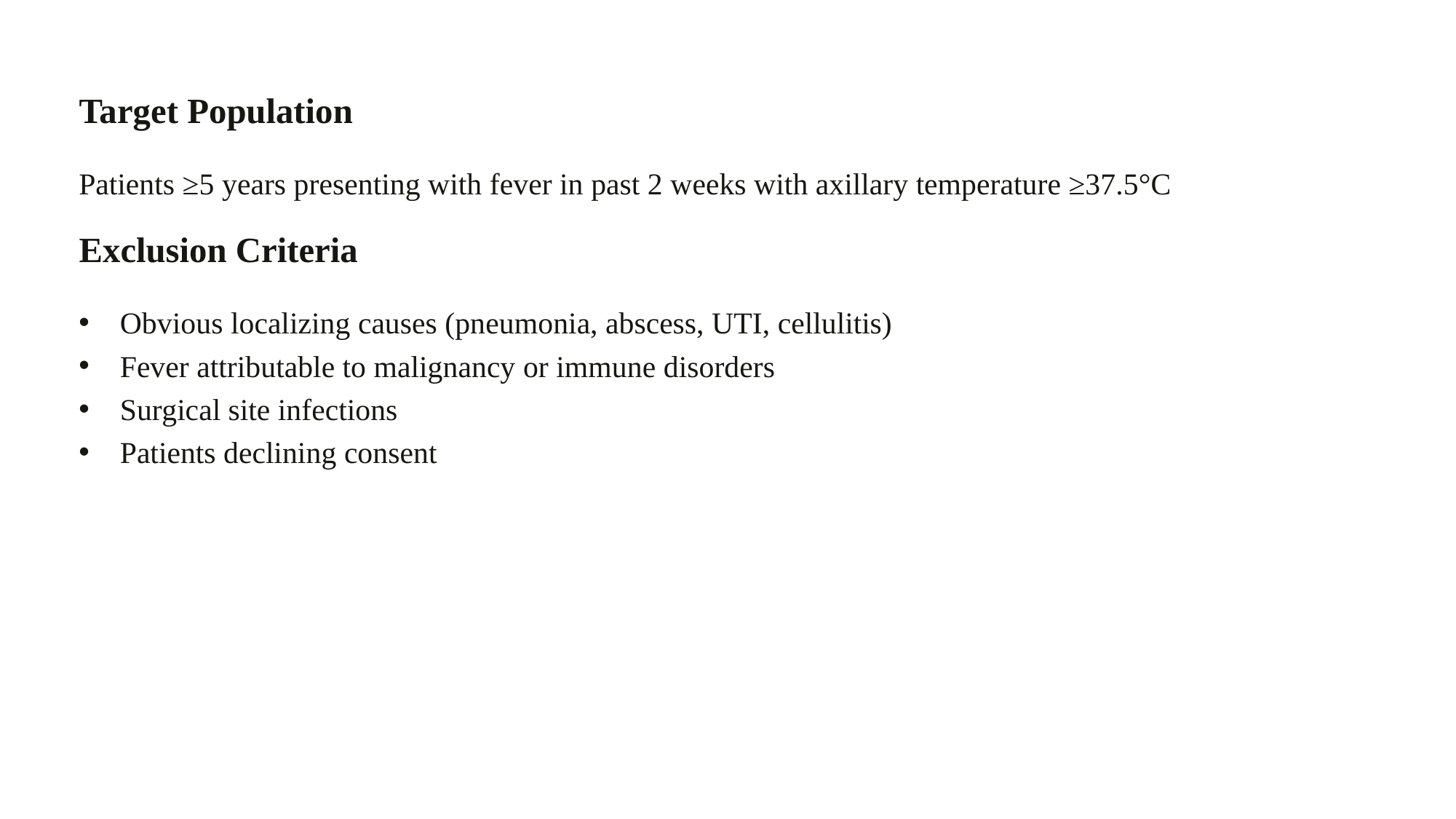

Target Population
Patients ≥5 years presenting with fever in past 2 weeks with axillary temperature ≥37.5°C
Exclusion Criteria
Obvious localizing causes (pneumonia, abscess, UTI, cellulitis)
Fever attributable to malignancy or immune disorders
Surgical site infections
Patients declining consent